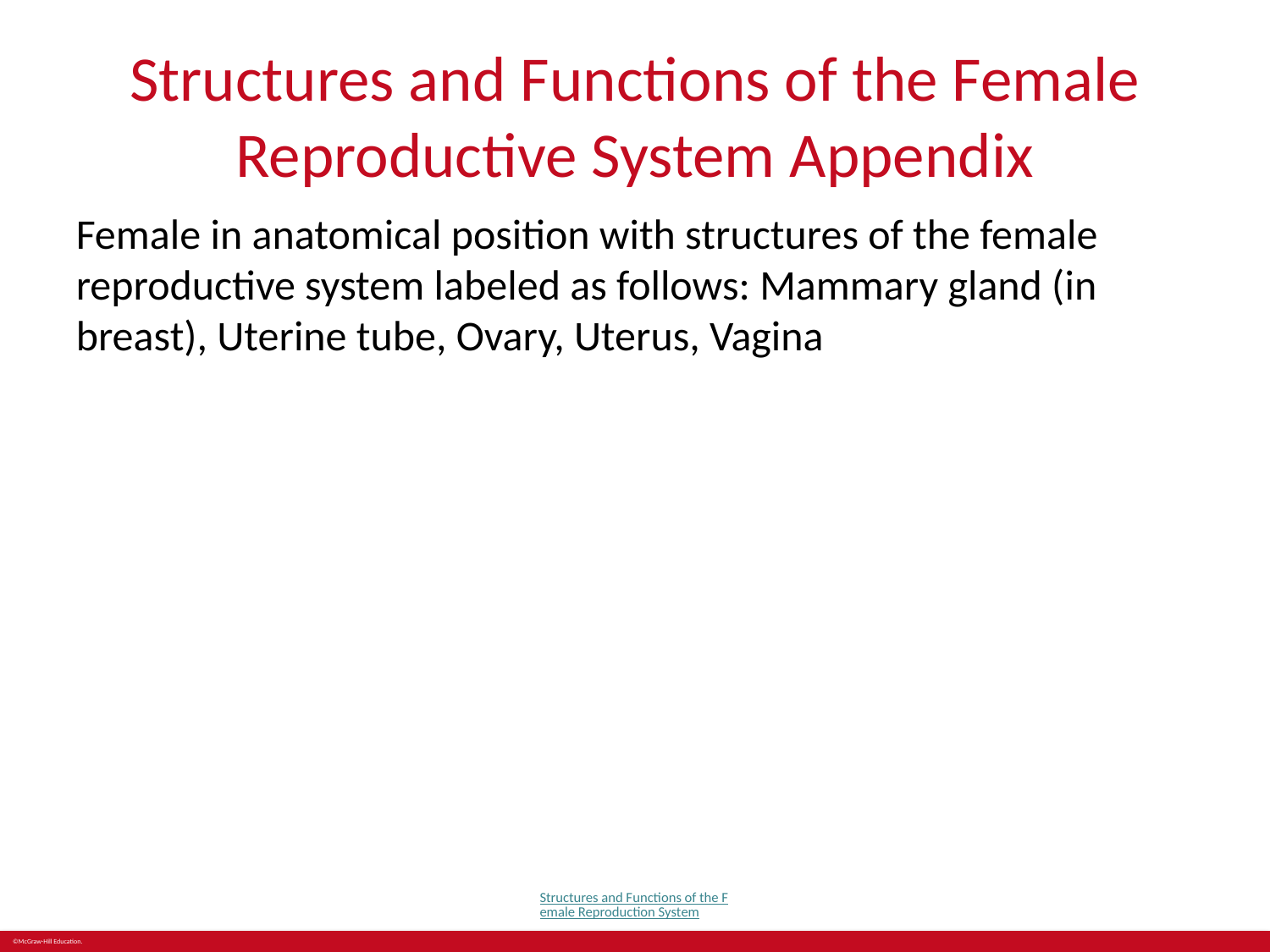

# Structures and Functions of the Female Reproductive System Appendix
Female in anatomical position with structures of the female reproductive system labeled as follows: Mammary gland (in breast), Uterine tube, Ovary, Uterus, Vagina
Structures and Functions of the Female Reproduction System